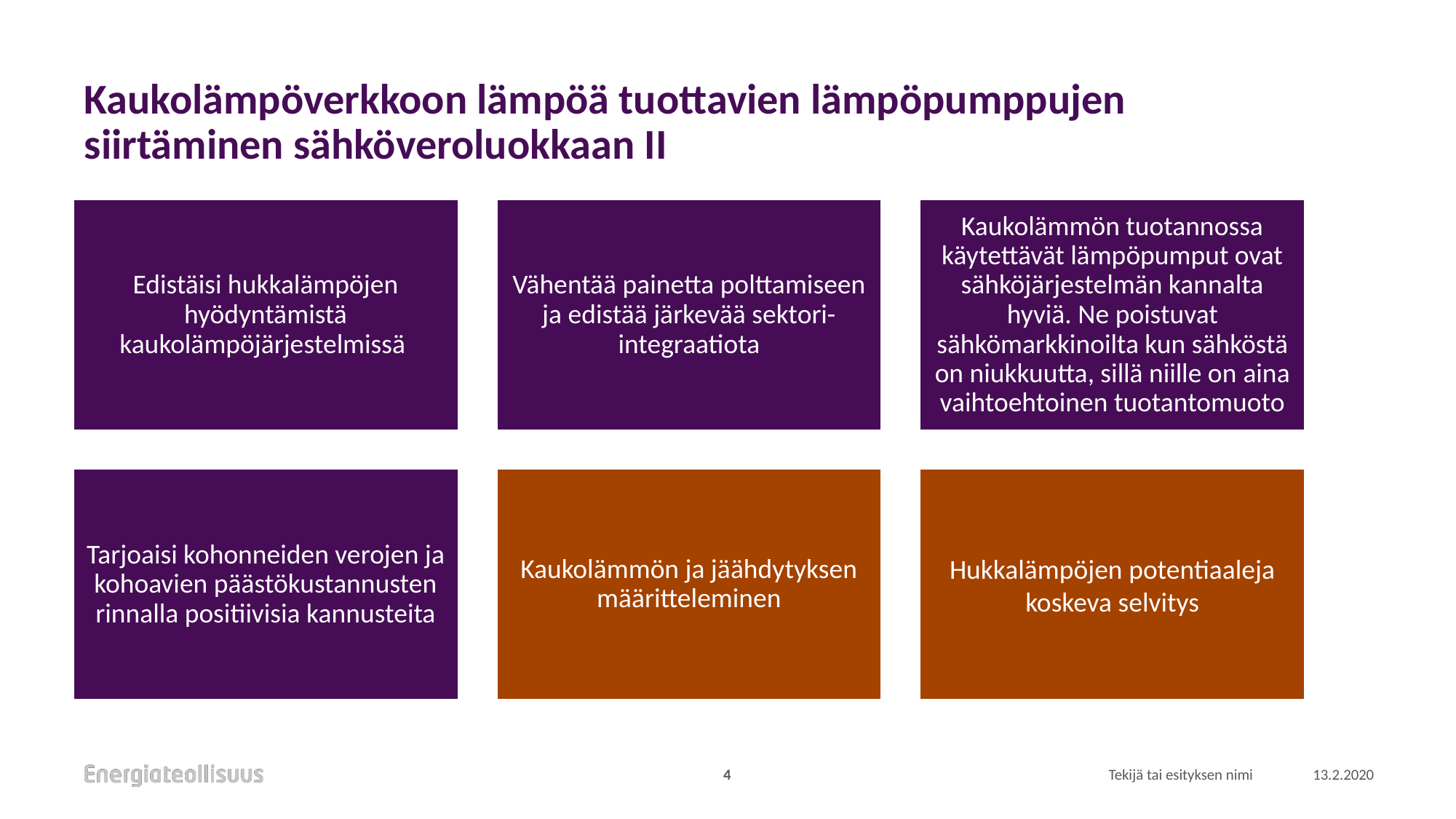

# Kaukolämpöverkkoon lämpöä tuottavien lämpöpumppujen siirtäminen sähköveroluokkaan II
Edistäisi hukkalämpöjen hyödyntämistä kaukolämpöjärjestelmissä ​
Vähentää painetta polttamiseen ja edistää järkevää sektori-integraatiota
Kaukolämmön tuotannossa käytettävät lämpöpumput ovat sähköjärjestelmän kannalta hyviä. Ne poistuvat sähkömarkkinoilta kun sähköstä on niukkuutta, sillä niille on aina vaihtoehtoinen tuotantomuoto​
Tarjoaisi kohonneiden verojen ja kohoavien päästökustannusten rinnalla positiivisia kannusteita​
Kaukolämmön ja jäähdytyksen määritteleminen
Hukkalämpöjen potentiaaleja koskeva selvitys
4
Tekijä tai esityksen nimi
13.2.2020